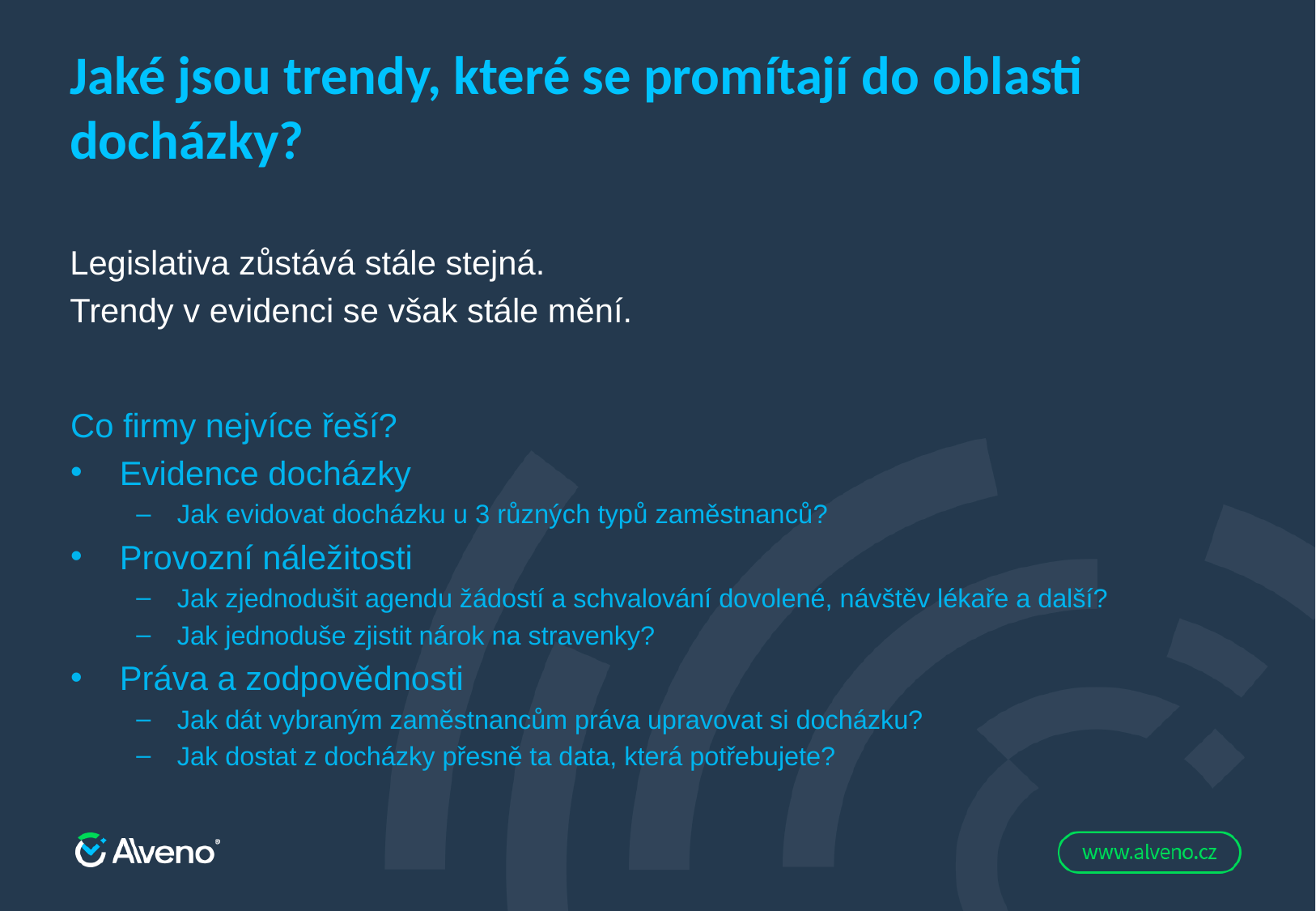

Jaké jsou trendy, které se promítají do oblasti docházky?
Legislativa zůstává stále stejná.
Trendy v evidenci se však stále mění.
Co firmy nejvíce řeší?
Evidence docházky
Jak evidovat docházku u 3 různých typů zaměstnanců?
Provozní náležitosti
Jak zjednodušit agendu žádostí a schvalování dovolené, návštěv lékaře a další?
Jak jednoduše zjistit nárok na stravenky?
Práva a zodpovědnosti
Jak dát vybraným zaměstnancům práva upravovat si docházku?
Jak dostat z docházky přesně ta data, která potřebujete?